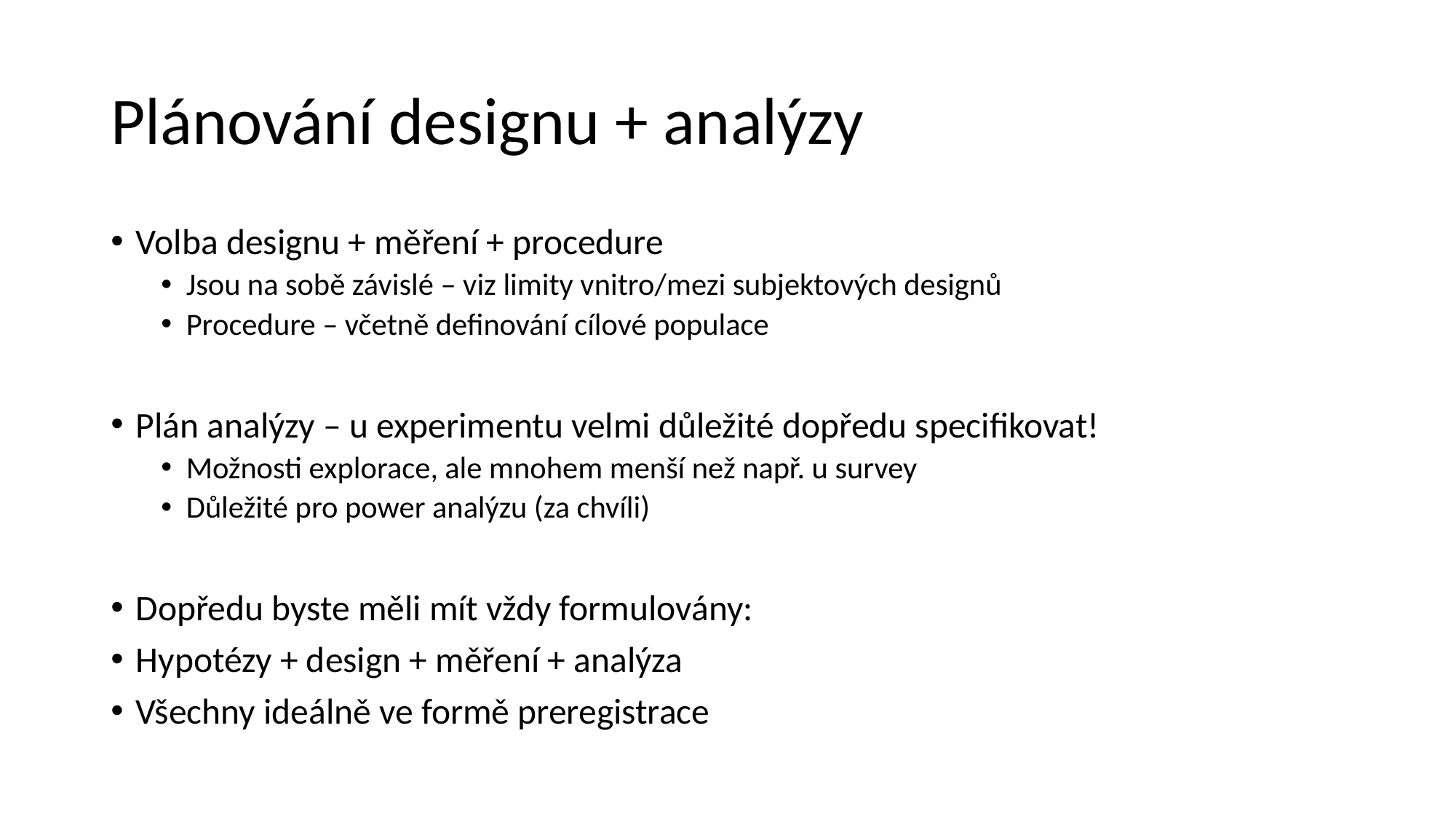

# Plánování designu + analýzy
Volba designu + měření + procedure
Jsou na sobě závislé – viz limity vnitro/mezi subjektových designů
Procedure – včetně definování cílové populace

Plán analýzy – u experimentu velmi důležité dopředu specifikovat!
Možnosti explorace, ale mnohem menší než např. u survey
Důležité pro power analýzu (za chvíli)

Dopředu byste měli mít vždy formulovány:
Hypotézy + design + měření + analýza
Všechny ideálně ve formě preregistrace